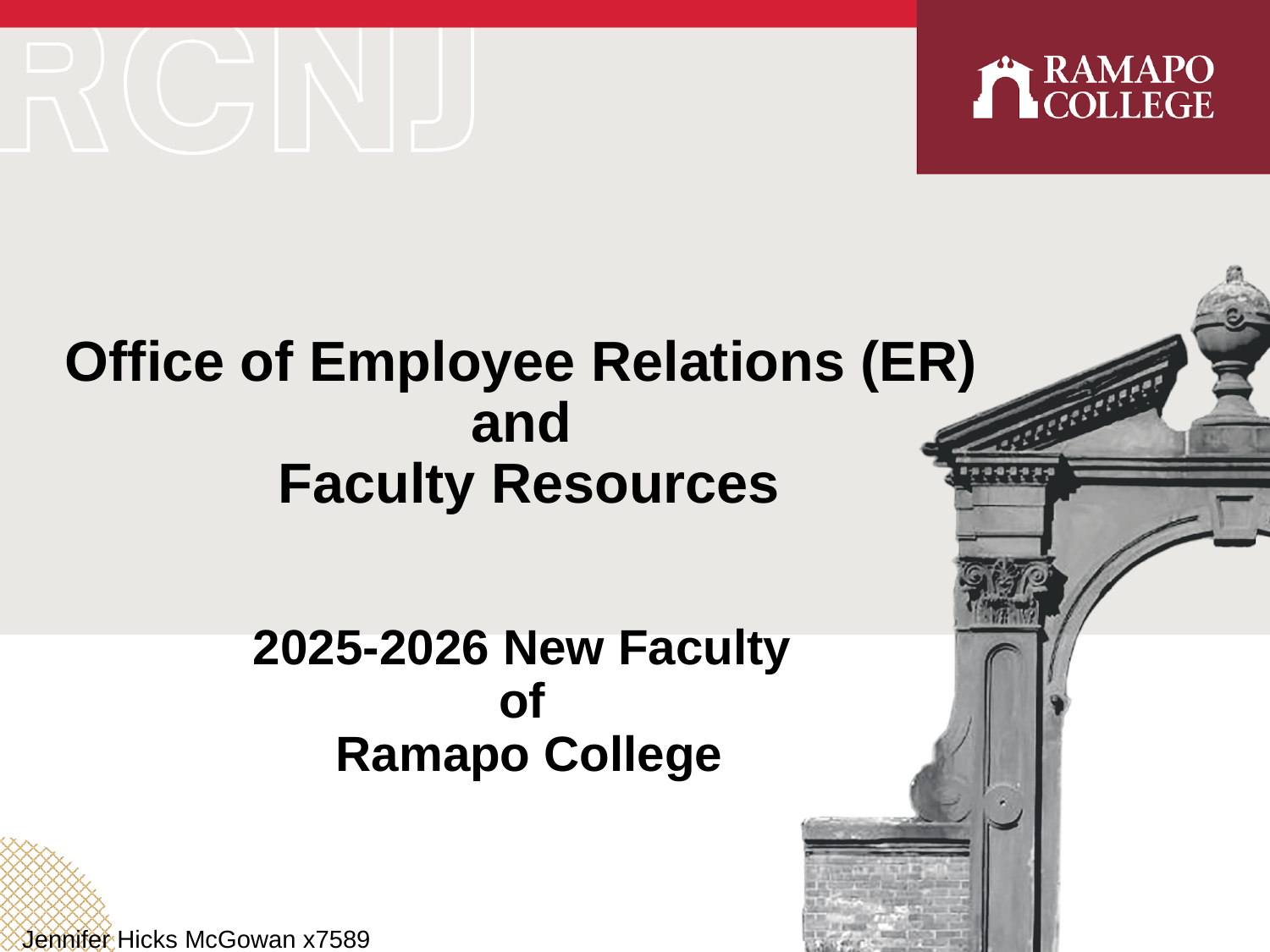

# Office of Employee Relations (ER) and Faculty Resources 2025-2026 New Faculty of Ramapo College
Jennifer Hicks McGowan x7589